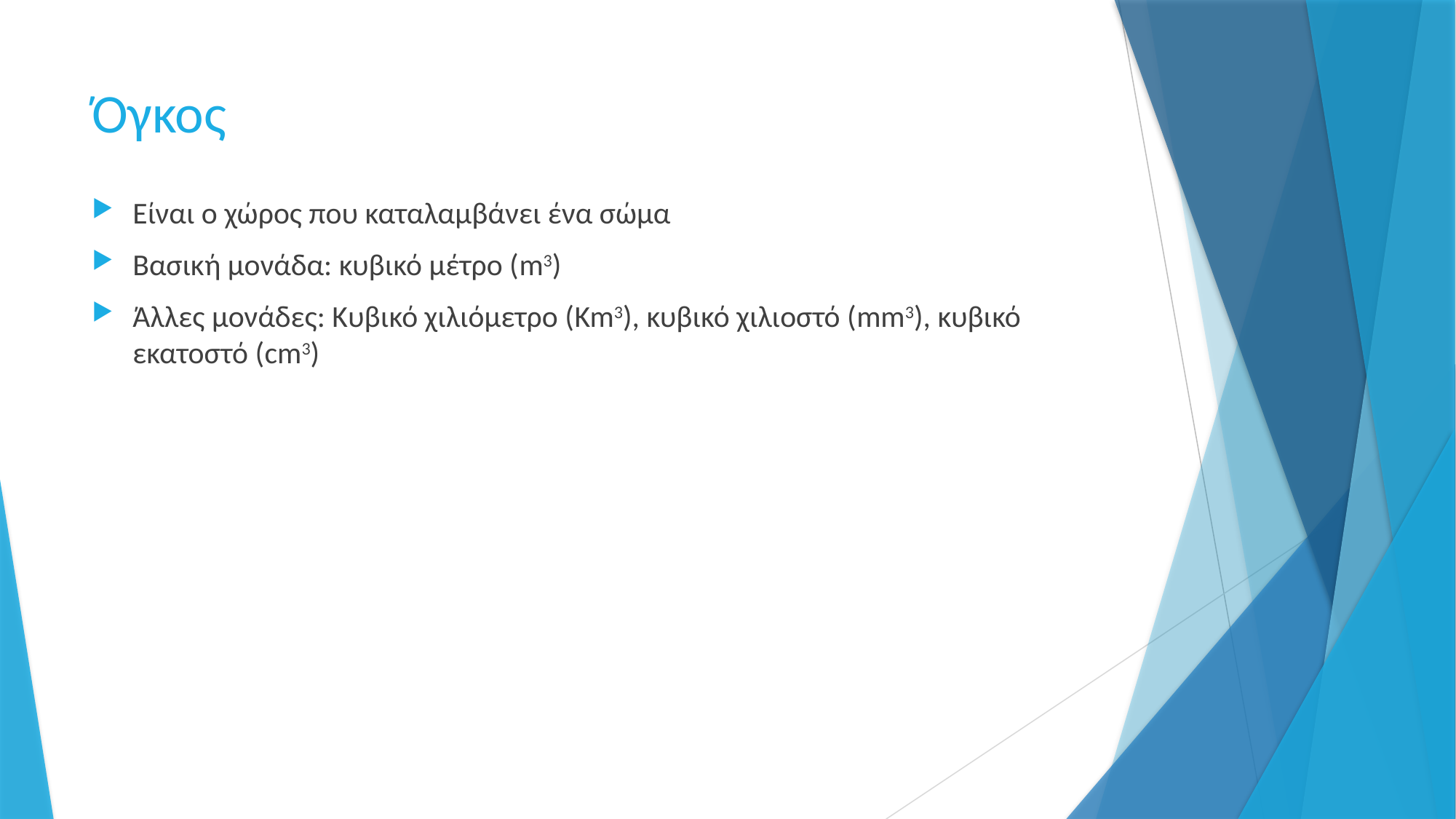

# Όγκος
Είναι ο χώρος που καταλαμβάνει ένα σώμα
Βασική μονάδα: κυβικό μέτρο (m3)
Άλλες μονάδες: Κυβικό χιλιόμετρο (Km3), κυβικό χιλιοστό (mm3), κυβικό εκατοστό (cm3)